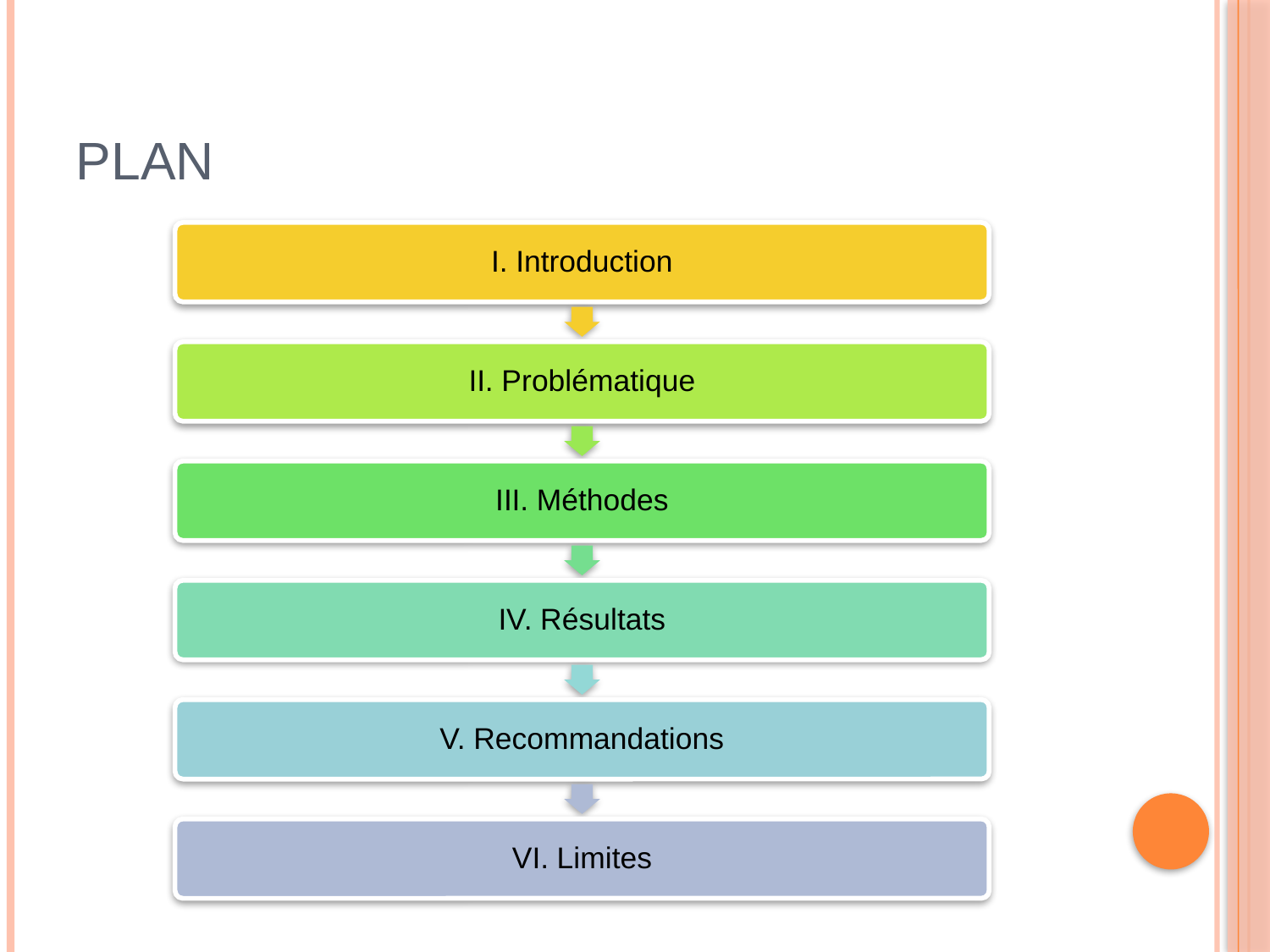

# Plan
I. Introduction

II. Problématique

III. Méthodes

IV. Résultats

V. Recommandations

VI. Limites